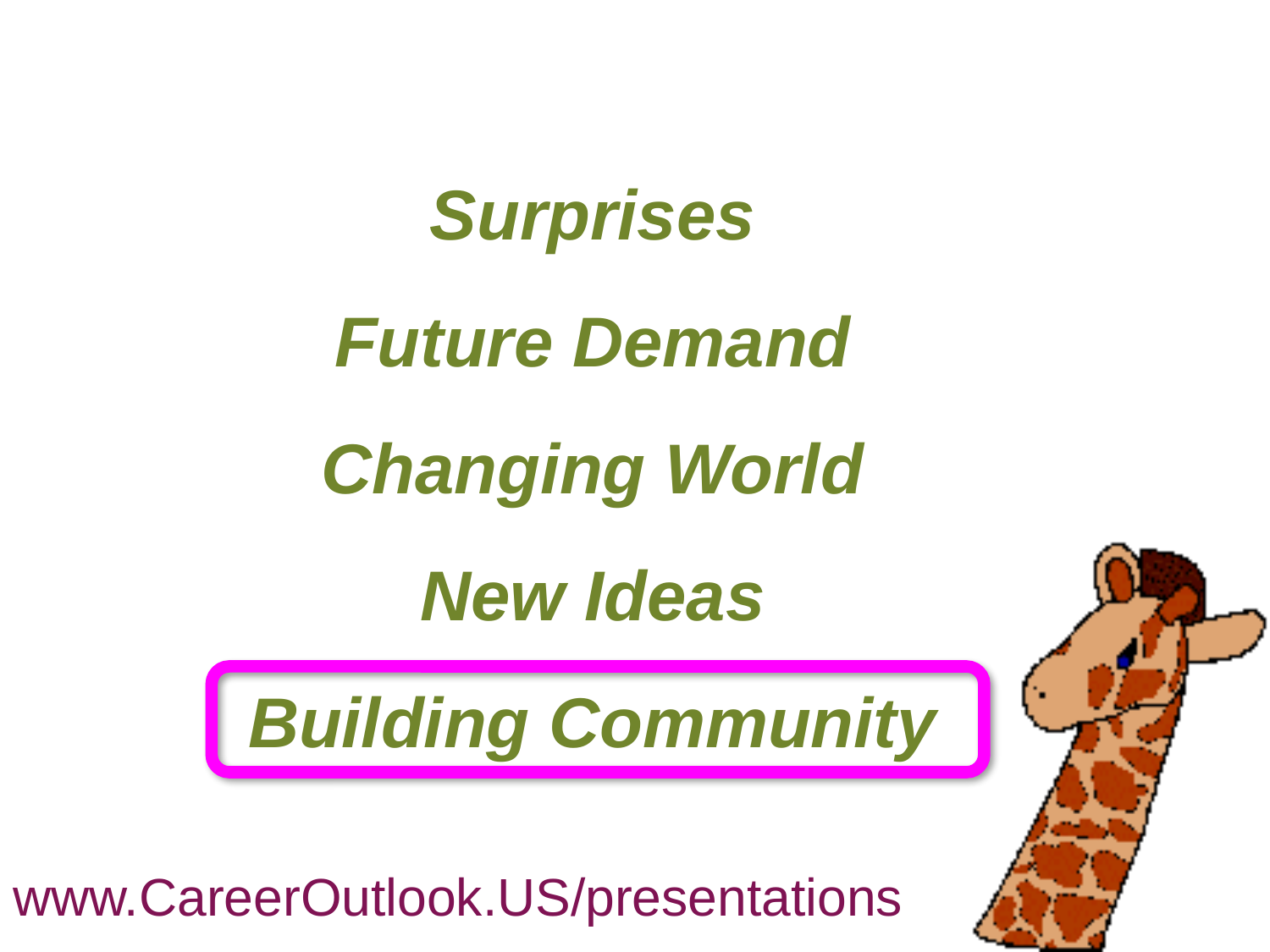

# Surprises Future Demand Changing World New Ideas Building Community

www.CareerOutlook.US/presentations